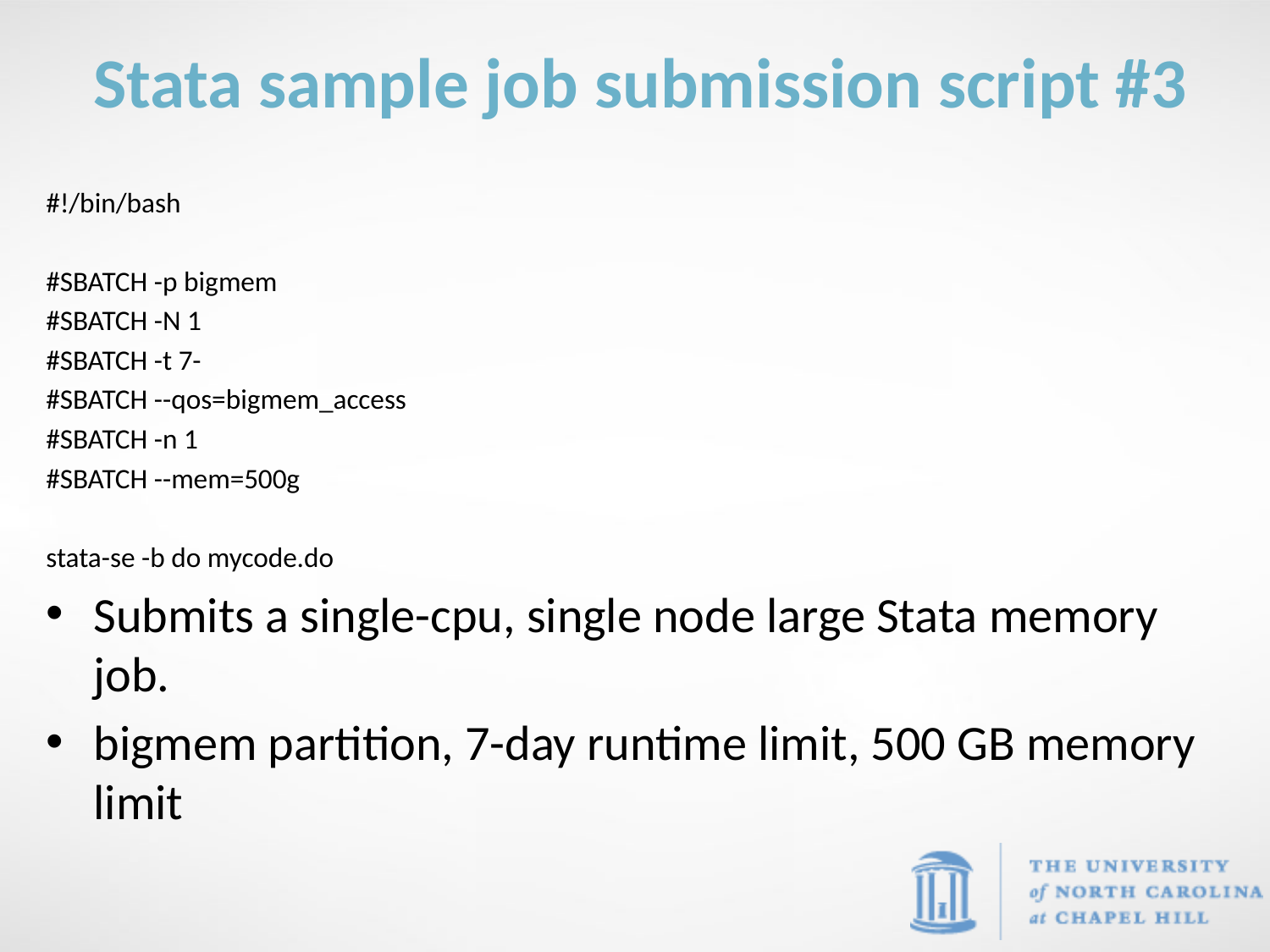

Stata sample job submission script #3
#!/bin/bash

#SBATCH -p bigmem
#SBATCH -N 1
#SBATCH -t 7-
#SBATCH --qos=bigmem_access
#SBATCH -n 1
#SBATCH --mem=500g

stata-se -b do mycode.do
Submits a single-cpu, single node large Stata memory job.
bigmem partition, 7-day runtime limit, 500 GB memory limit